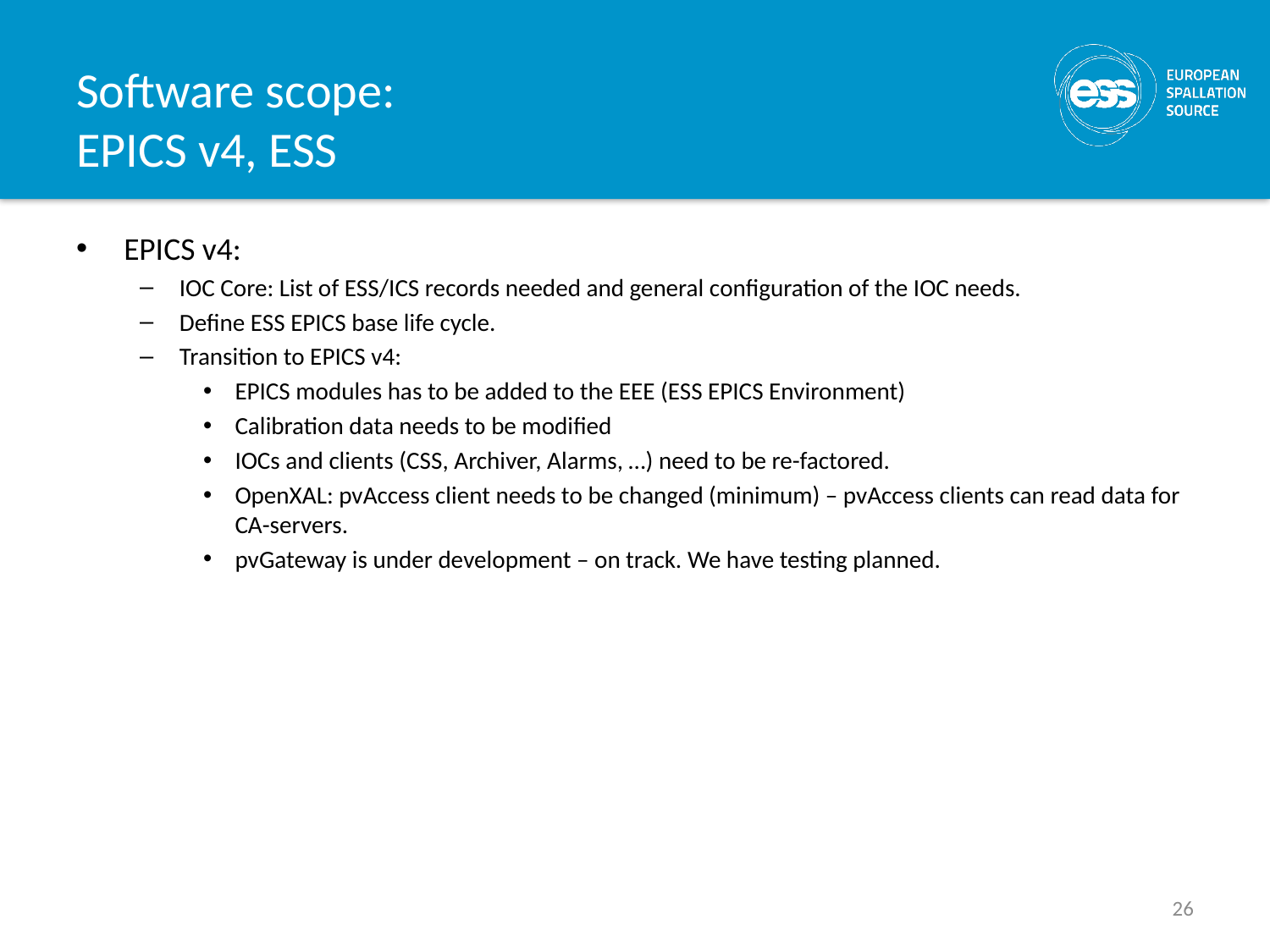

# Software scope: EPICS v4, ESS
EPICS v4:
IOC Core: List of ESS/ICS records needed and general configuration of the IOC needs.
Define ESS EPICS base life cycle.
Transition to EPICS v4:
EPICS modules has to be added to the EEE (ESS EPICS Environment)
Calibration data needs to be modified
IOCs and clients (CSS, Archiver, Alarms, …) need to be re-factored.
OpenXAL: pvAccess client needs to be changed (minimum) – pvAccess clients can read data for CA-servers.
pvGateway is under development – on track. We have testing planned.

26